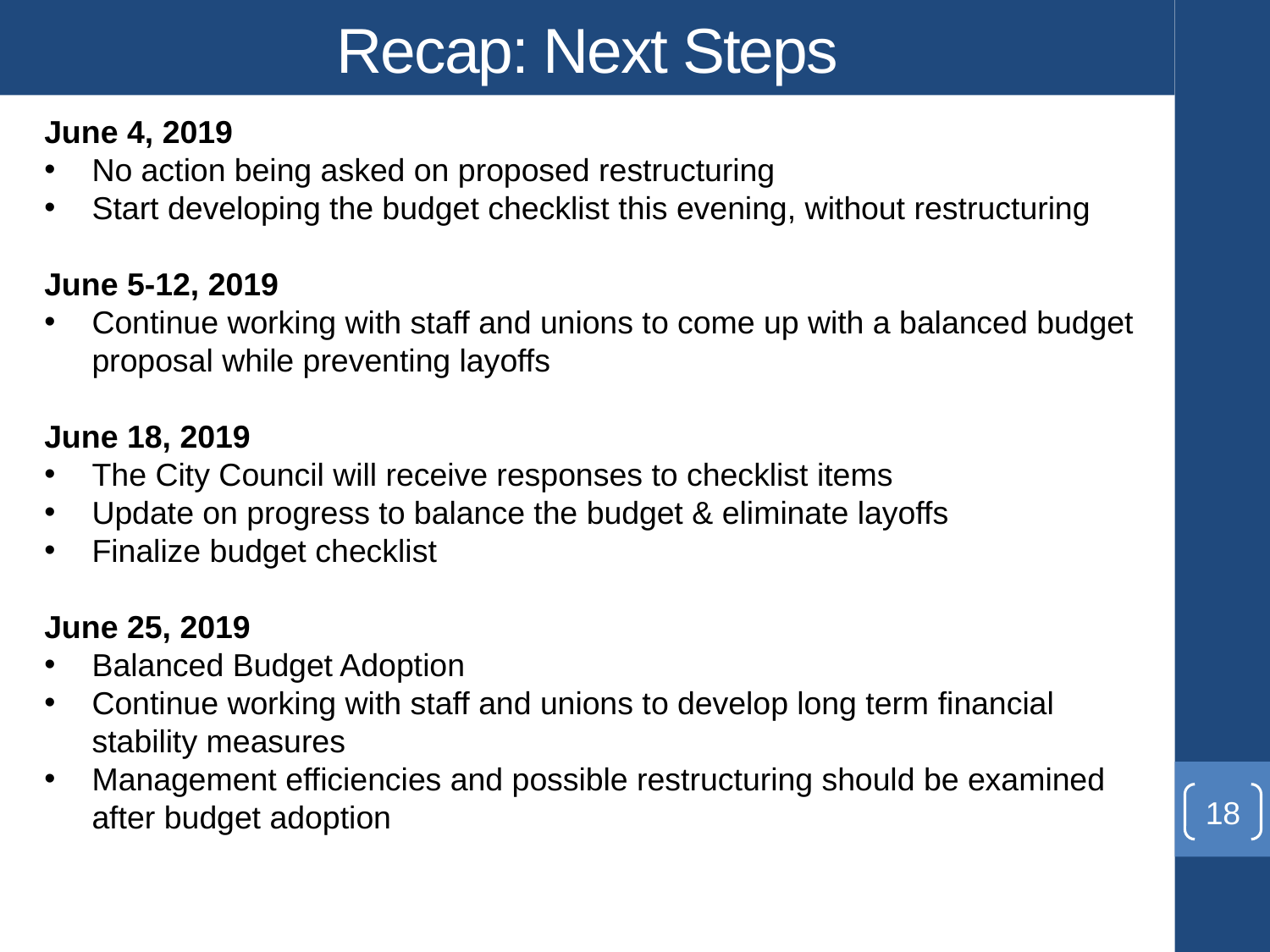

# Recap: Next Steps
June 4, 2019
No action being asked on proposed restructuring
Start developing the budget checklist this evening, without restructuring

June 5-12, 2019
Continue working with staff and unions to come up with a balanced budget proposal while preventing layoffs

June 18, 2019
The City Council will receive responses to checklist items
Update on progress to balance the budget & eliminate layoffs
Finalize budget checklist

June 25, 2019
Balanced Budget Adoption
Continue working with staff and unions to develop long term financial stability measures
Management efficiencies and possible restructuring should be examined after budget adoption
18